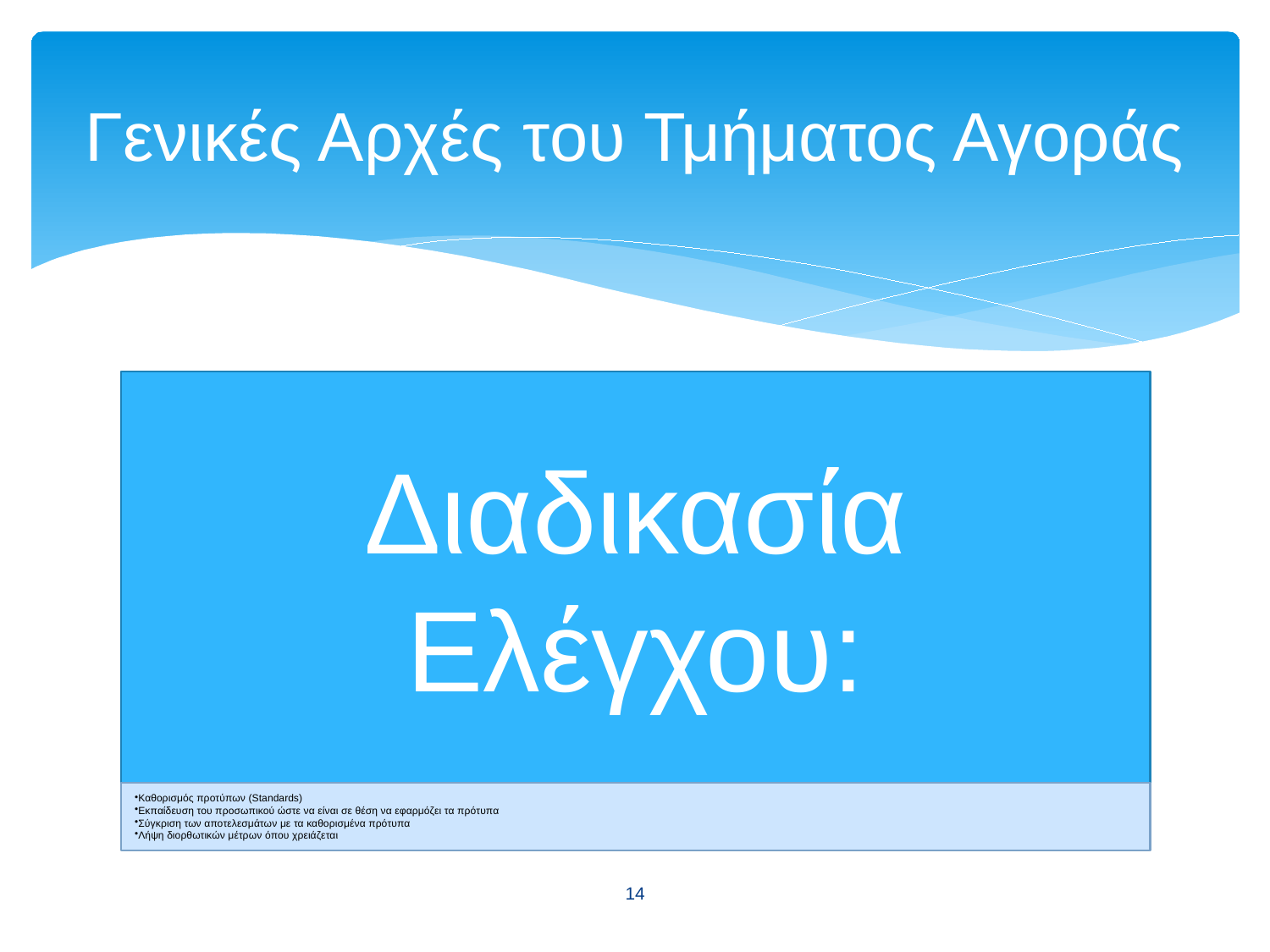

# Γενικές Αρχές του Τμήματος Αγοράς
Διαδικασία Ελέγχου:
Καθορισμός προτύπων (Standards)
Εκπαίδευση του προσωπικού ώστε να είναι σε θέση να εφαρμόζει τα πρότυπα
Σύγκριση των αποτελεσμάτων με τα καθορισμένα πρότυπα
Λήψη διορθωτικών μέτρων όπου χρειάζεται
14